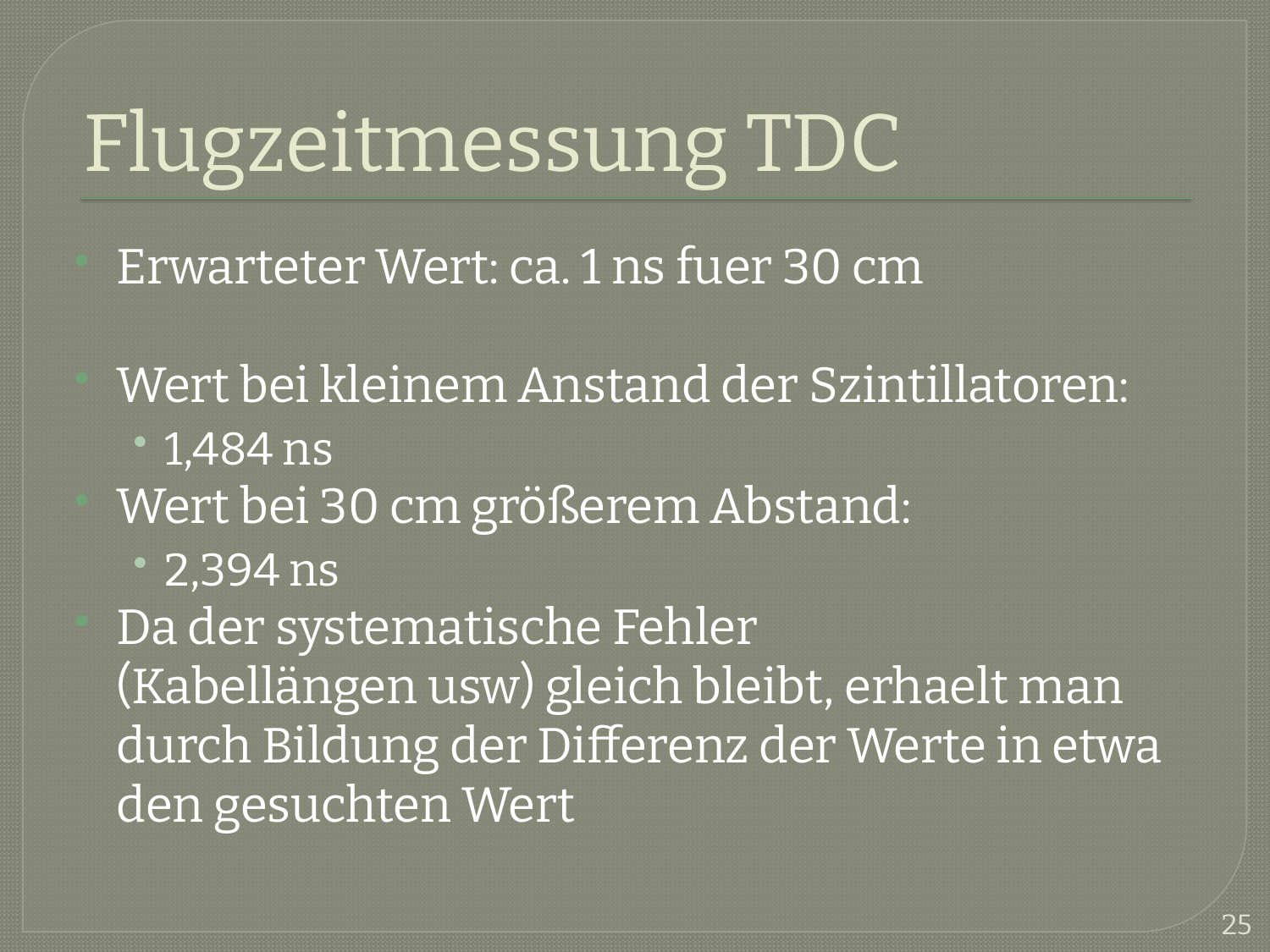

# Flugzeitmessung TDC
Erwarteter Wert: ca. 1 ns fuer 30 cm

Wert bei kleinem Anstand der Szintillatoren:
1,484 ns
Wert bei 30 cm größerem Abstand:
2,394 ns
Da der systematische Fehler
	(Kabellängen usw) gleich bleibt, erhaelt man durch Bildung der Differenz der Werte in etwa den gesuchten Wert

25